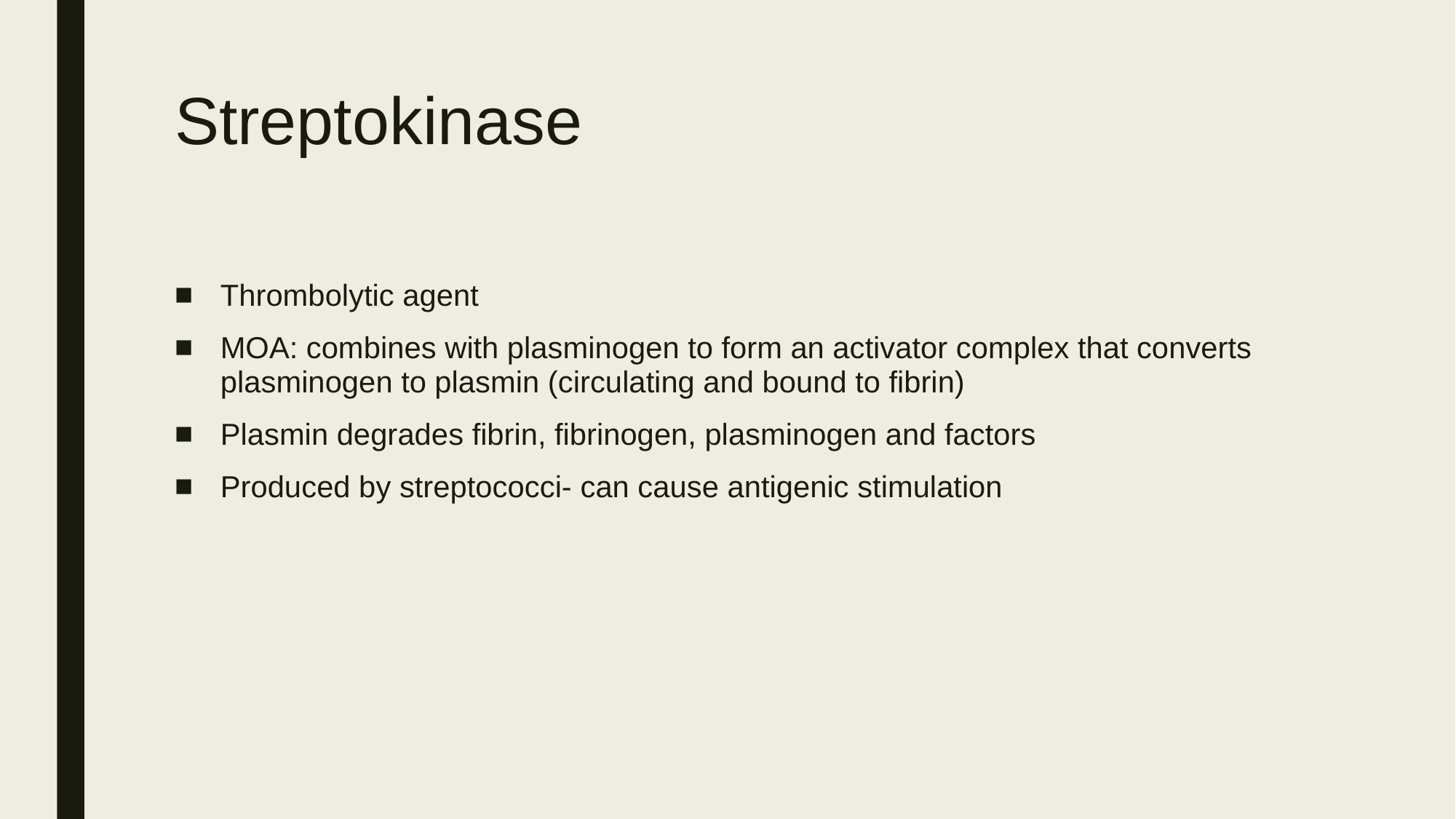

# Streptokinase
Thrombolytic agent
MOA: combines with plasminogen to form an activator complex that converts plasminogen to plasmin (circulating and bound to fibrin)
Plasmin degrades fibrin, fibrinogen, plasminogen and factors
Produced by streptococci- can cause antigenic stimulation